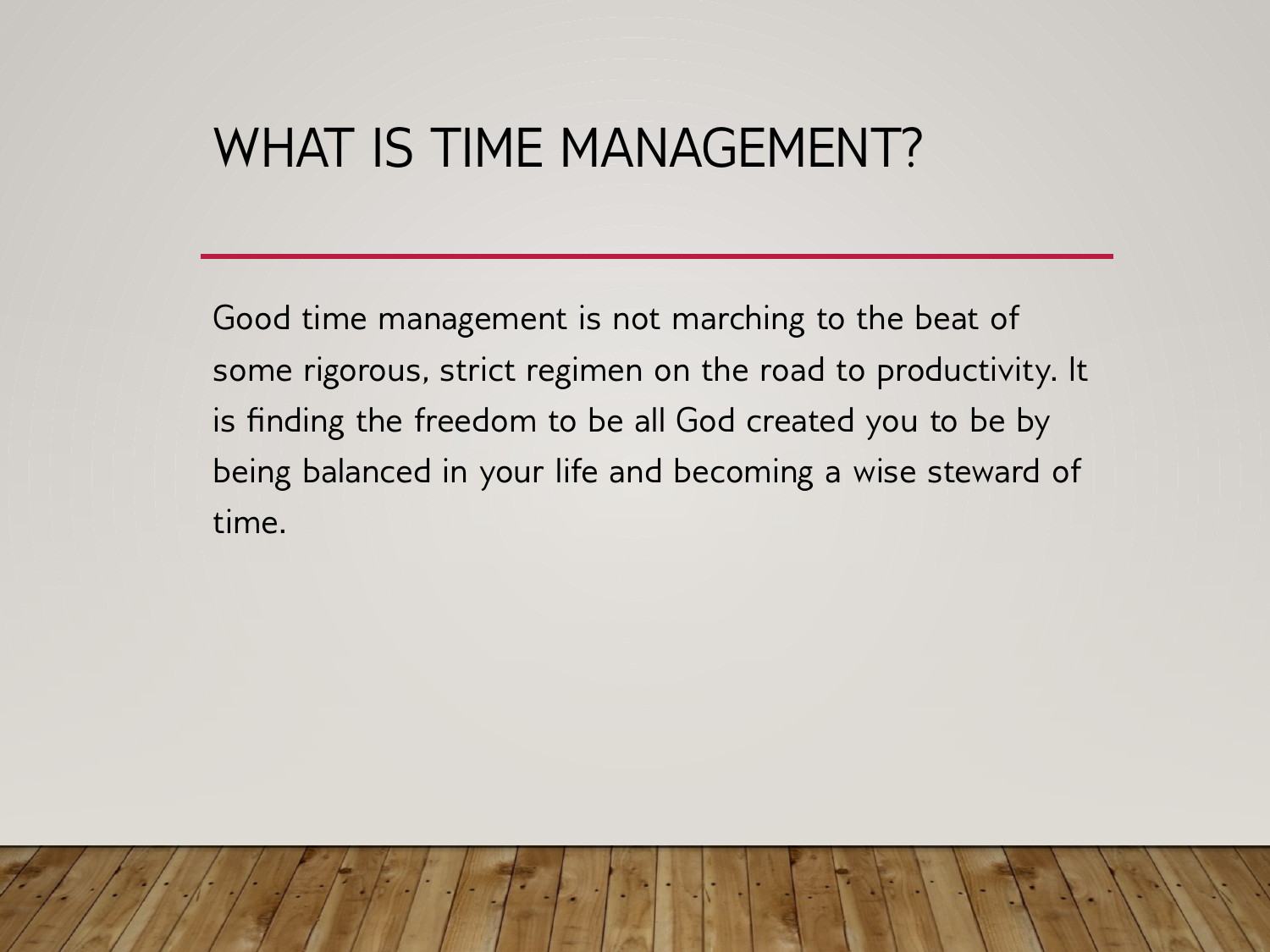

# What is time management?
Good time management is not marching to the beat of some rigorous, strict regimen on the road to productivity. It is finding the freedom to be all God created you to be by being balanced in your life and becoming a wise steward of time.